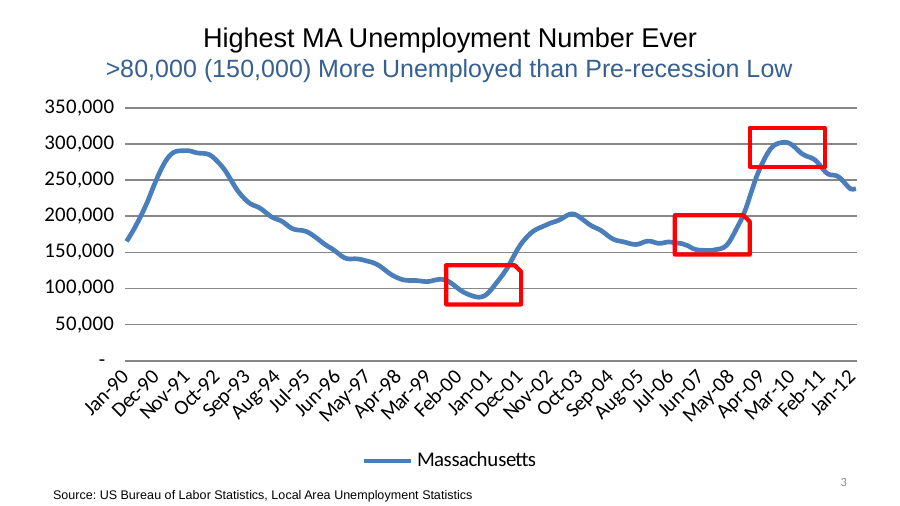

Highest MA Unemployment Number Ever
>80,000 (150,000) More Unemployed than Pre-recession Low

### Chart

| Category | Massachusetts |
|---|---|
| 32874 | 165211.0 |
| 32905 | 171231.0 |
| 32933 | 177530.0 |
| 32964 | 184298.0 |
| 32994 | 191404.0 |
| 33025 | 198766.0 |
| 33055 | 206497.0 |
| 33086 | 214815.0 |
| 33117 | 223740.0 |
| 33147 | 233312.0 |
| 33178 | 242912.0 |
| 33208 | 251899.0 |
| 33239 | 260295.0 |
| 33270 | 268147.0 |
| 33298 | 275053.0 |
| 33329 | 280692.0 |
| 33359 | 285012.0 |
| 33390 | 288038.0 |
| 33420 | 289734.0 |
| 33451 | 290350.0 |
| 33482 | 290500.0 |
| 33512 | 290652.0 |
| 33543 | 290723.0 |
| 33573 | 290334.0 |
| 33604 | 289290.0 |
| 33635 | 288136.0 |
| 33664 | 287301.0 |
| 33695 | 286993.0 |
| 33725 | 286891.0 |
| 33756 | 286443.0 |
| 33786 | 285207.0 |
| 33817 | 282878.0 |
| 33848 | 279616.0 |
| 33878 | 275783.0 |
| 33909 | 271704.0 |
| 33939 | 267310.0 |
| 33970 | 262143.0 |
| 34001 | 256125.0 |
| 34029 | 249718.0 |
| 34060 | 243239.0 |
| 34090 | 237234.0 |
| 34121 | 232182.0 |
| 34151 | 227691.0 |
| 34182 | 223604.0 |
| 34213 | 220081.0 |
| 34243 | 217248.0 |
| 34274 | 215308.0 |
| 34304 | 213882.0 |
| 34335 | 212235.0 |
| 34366 | 209903.0 |
| 34394 | 206991.0 |
| 34425 | 203803.0 |
| 34455 | 200807.0 |
| 34486 | 198394.0 |
| 34516 | 196677.0 |
| 34547 | 195403.0 |
| 34578 | 193927.0 |
| 34608 | 191653.0 |
| 34639 | 188713.0 |
| 34669 | 185723.0 |
| 34700 | 183358.0 |
| 34731 | 181834.0 |
| 34759 | 181039.0 |
| 34790 | 180652.0 |
| 34820 | 180209.0 |
| 34851 | 179279.0 |
| 34881 | 177636.0 |
| 34912 | 175401.0 |
| 34943 | 172735.0 |
| 34973 | 169976.0 |
| 35004 | 167037.0 |
| 35034 | 163986.0 |
| 35065 | 161146.0 |
| 35096 | 158727.0 |
| 35125 | 156476.0 |
| 35156 | 154073.0 |
| 35186 | 151298.0 |
| 35217 | 148259.0 |
| 35247 | 145267.0 |
| 35278 | 142874.0 |
| 35309 | 141357.0 |
| 35339 | 140881.0 |
| 35370 | 141027.0 |
| 35400 | 141173.0 |
| 35431 | 140944.0 |
| 35462 | 140326.0 |
| 35490 | 139328.0 |
| 35521 | 138356.0 |
| 35551 | 137468.0 |
| 35582 | 136473.0 |
| 35612 | 135141.0 |
| 35643 | 133359.0 |
| 35674 | 130985.0 |
| 35704 | 128292.0 |
| 35735 | 125359.0 |
| 35765 | 122402.0 |
| 35796 | 119707.0 |
| 35827 | 117450.0 |
| 35855 | 115580.0 |
| 35886 | 113928.0 |
| 35916 | 112606.0 |
| 35947 | 111704.0 |
| 35977 | 111257.0 |
| 36008 | 111126.0 |
| 36039 | 111205.0 |
| 36069 | 111142.0 |
| 36100 | 110770.0 |
| 36130 | 110285.0 |
| 36161 | 109769.0 |
| 36192 | 109552.0 |
| 36220 | 109893.0 |
| 36251 | 110706.0 |
| 36281 | 111668.0 |
| 36312 | 112435.0 |
| 36342 | 112799.0 |
| 36373 | 112492.0 |
| 36404 | 111492.0 |
| 36434 | 109805.0 |
| 36465 | 107433.0 |
| 36495 | 104505.0 |
| 36526 | 101425.0 |
| 36557 | 98480.0 |
| 36586 | 95926.0 |
| 36617 | 93833.0 |
| 36647 | 92087.0 |
| 36678 | 90590.0 |
| 36708 | 89298.0 |
| 36739 | 88336.0 |
| 36770 | 87925.0 |
| 36800 | 88285.0 |
| 36831 | 89741.0 |
| 36861 | 92424.0 |
| 36892 | 96228.0 |
| 36923 | 100767.0 |
| 36951 | 105690.0 |
| 36982 | 110648.0 |
| 37012 | 115594.0 |
| 37043 | 120706.0 |
| 37073 | 126284.0 |
| 37104 | 132631.0 |
| 37135 | 139654.0 |
| 37165 | 146836.0 |
| 37196 | 153661.0 |
| 37226 | 159677.0 |
| 37257 | 164879.0 |
| 37288 | 169365.0 |
| 37316 | 173366.0 |
| 37347 | 176866.0 |
| 37377 | 179824.0 |
| 37408 | 182084.0 |
| 37438 | 183816.0 |
| 37469 | 185375.0 |
| 37500 | 187029.0 |
| 37530 | 188808.0 |
| 37561 | 190442.0 |
| 37591 | 191667.0 |
| 37622 | 192914.0 |
| 37653 | 194406.0 |
| 37681 | 196381.0 |
| 37712 | 198707.0 |
| 37742 | 201033.0 |
| 37773 | 202778.0 |
| 37803 | 203271.0 |
| 37834 | 202416.0 |
| 37865 | 200381.0 |
| 37895 | 197710.0 |
| 37926 | 194841.0 |
| 37956 | 191926.0 |
| 37987 | 189119.0 |
| 38018 | 186624.0 |
| 38047 | 184735.0 |
| 38078 | 183066.0 |
| 38108 | 181163.0 |
| 38139 | 178706.0 |
| 38169 | 175813.0 |
| 38200 | 172768.0 |
| 38231 | 170050.0 |
| 38261 | 168050.0 |
| 38292 | 166654.0 |
| 38322 | 165763.0 |
| 38353 | 165023.0 |
| 38384 | 164201.0 |
| 38412 | 163154.0 |
| 38443 | 162097.0 |
| 38473 | 161225.0 |
| 38504 | 160861.0 |
| 38534 | 161428.0 |
| 38565 | 162736.0 |
| 38596 | 164336.0 |
| 38626 | 165387.0 |
| 38657 | 165578.0 |
| 38687 | 164917.0 |
| 38718 | 163618.0 |
| 38749 | 162659.0 |
| 38777 | 162460.0 |
| 38808 | 163140.0 |
| 38838 | 163994.0 |
| 38869 | 164418.0 |
| 38899 | 164064.0 |
| 38930 | 163381.0 |
| 38961 | 162954.0 |
| 38991 | 162578.0 |
| 39022 | 161879.0 |
| 39052 | 160405.0 |
| 39083 | 159101.0 |
| 39114 | 156923.0 |
| 39142 | 154984.0 |
| 39173 | 153696.0 |
| 39203 | 153172.0 |
| 39234 | 153008.0 |
| 39264 | 152799.0 |
| 39295 | 152611.0 |
| 39326 | 152596.0 |
| 39356 | 153051.0 |
| 39387 | 153733.0 |
| 39417 | 154386.0 |
| 39448 | 155253.0 |
| 39479 | 156829.0 |
| 39508 | 159790.0 |
| 39539 | 164538.0 |
| 39569 | 170869.0 |
| 39600 | 178098.0 |
| 39630 | 185493.0 |
| 39661 | 192788.0 |
| 39692 | 200773.0 |
| 39722 | 210426.0 |
| 39753 | 221620.0 |
| 39783 | 233529.0 |
| 39814 | 245038.0 |
| 39845 | 255622.0 |
| 39873 | 265035.0 |
| 39904 | 273300.0 |
| 39934 | 280848.0 |
| 39965 | 287614.0 |
| 39995 | 293194.0 |
| 40026 | 297198.0 |
| 40057 | 299674.0 |
| 40087 | 301023.0 |
| 40118 | 301826.0 |
| 40148 | 302355.0 |
| 40179 | 302046.0 |
| 40210 | 300553.0 |
| 40238 | 298005.0 |
| 40269 | 294743.0 |
| 40299 | 291057.0 |
| 40330 | 287584.0 |
| 40360 | 284947.0 |
| 40391 | 283135.0 |
| 40422 | 281825.0 |
| 40452 | 280461.0 |
| 40483 | 278273.0 |
| 40513 | 274712.0 |
| 40544 | 270070.0 |
| 40575 | 265181.0 |
| 40603 | 260935.0 |
| 40634 | 258117.0 |
| 40664 | 257030.0 |
| 40695 | 256790.0 |
| 40725 | 255927.0 |
| 40756 | 253630.0 |
| 40787 | 249946.0 |
| 40817 | 245691.0 |
| 40848 | 241543.0 |
| 40878 | 237718.0 |
| 40909 | 237249.0 |
| 40940 | 238188.0 |
3
Source: US Bureau of Labor Statistics, Local Area Unemployment Statistics